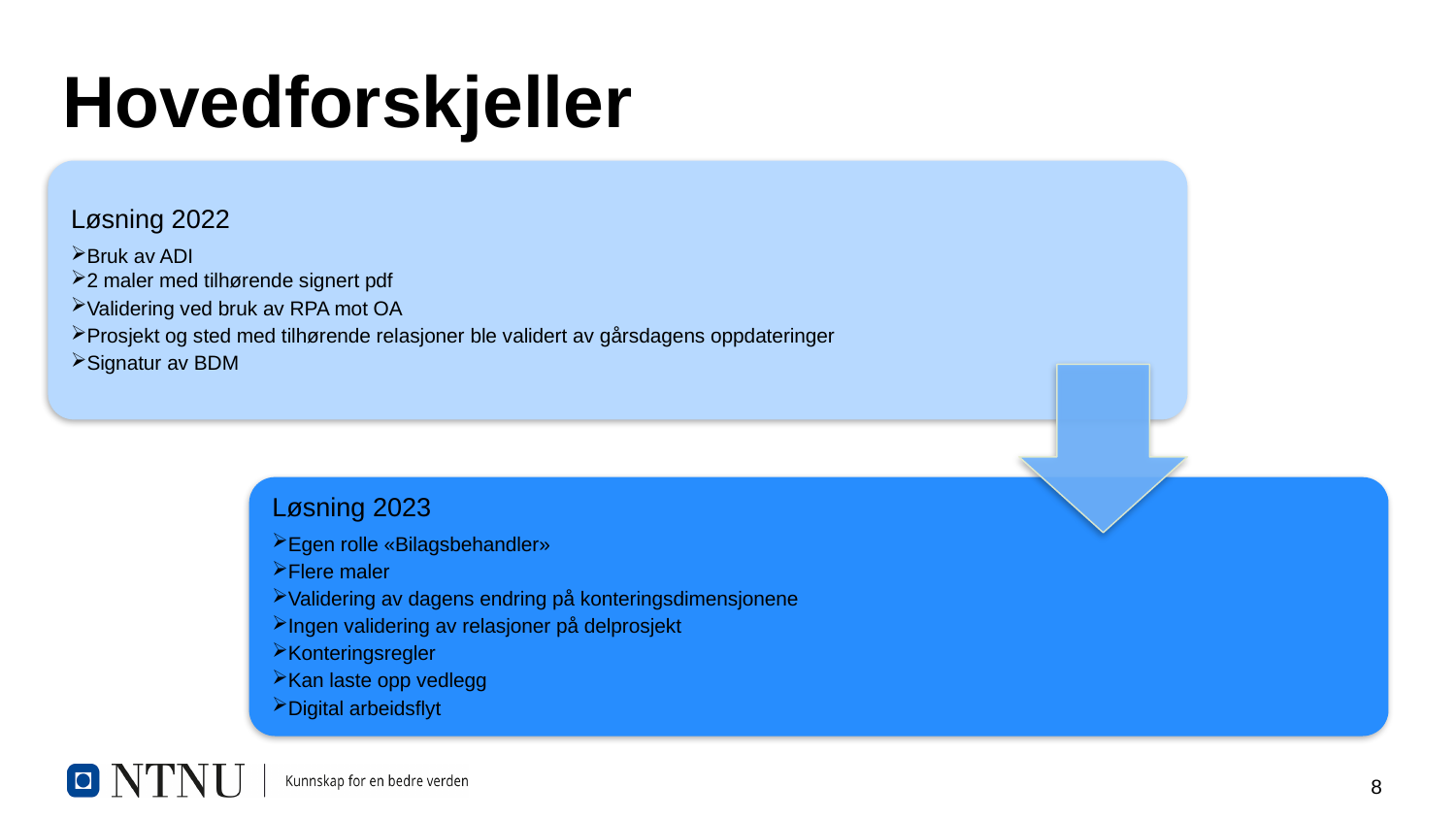

# Hovedforskjeller
Løsning 2022
Bruk av ADI
2 maler med tilhørende signert pdf
Validering ved bruk av RPA mot OA
Prosjekt og sted med tilhørende relasjoner ble validert av gårsdagens oppdateringer
Signatur av BDM
Løsning 2023
Egen rolle «Bilagsbehandler»
Flere maler
Validering av dagens endring på konteringsdimensjonene
Ingen validering av relasjoner på delprosjekt
Konteringsregler
Kan laste opp vedlegg
Digital arbeidsflyt